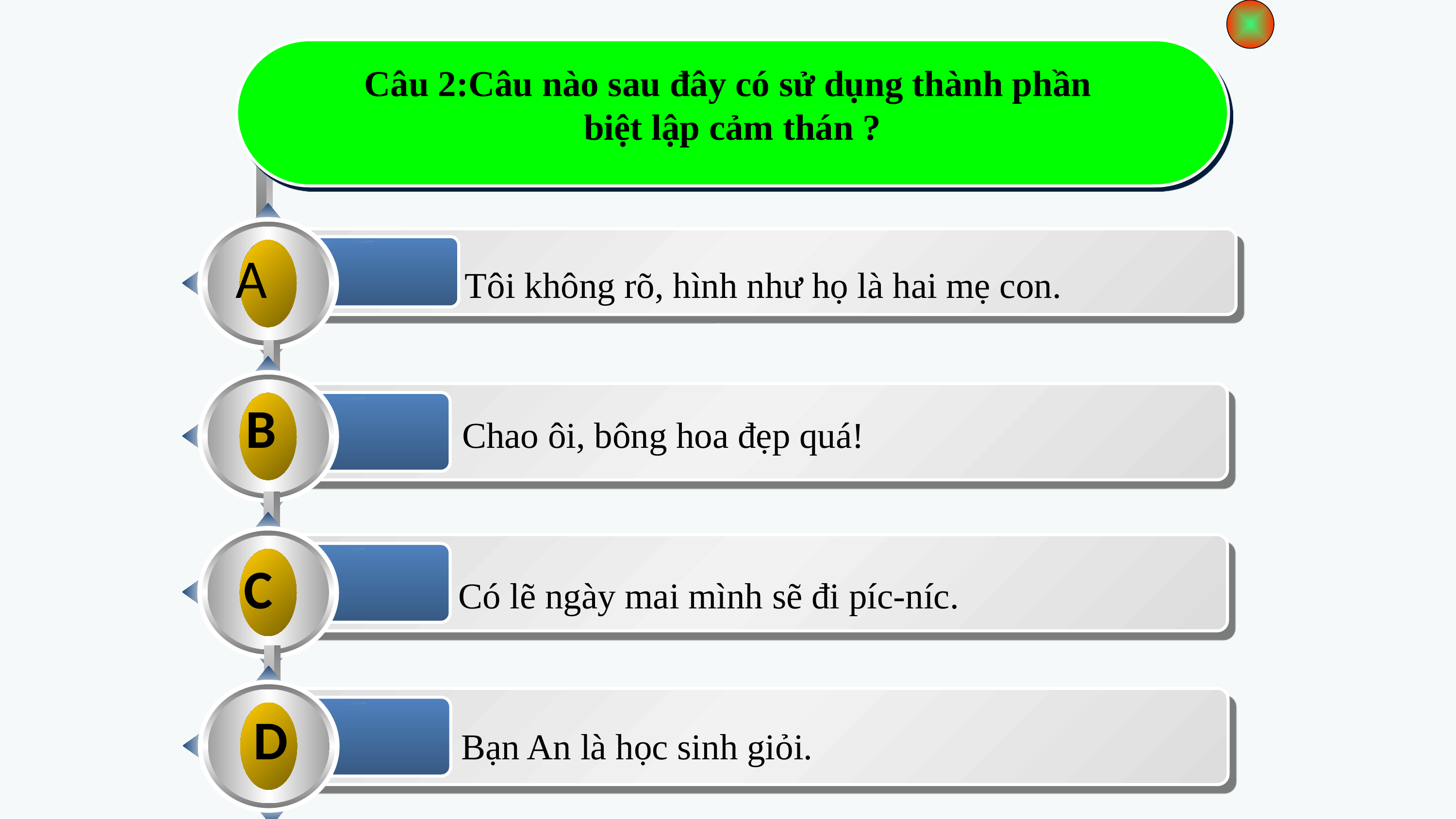

Câu 2:Câu nào sau đây có sử dụng thành phần
biệt lập cảm thán ?

     A                Tôi không rõ, hình như họ là hai mẹ con.

B               Chao ôi, bông hoa đẹp quá!

C               Có lẽ ngày mai mình sẽ đi píc-níc.

D              Bạn An là học sinh giỏi.